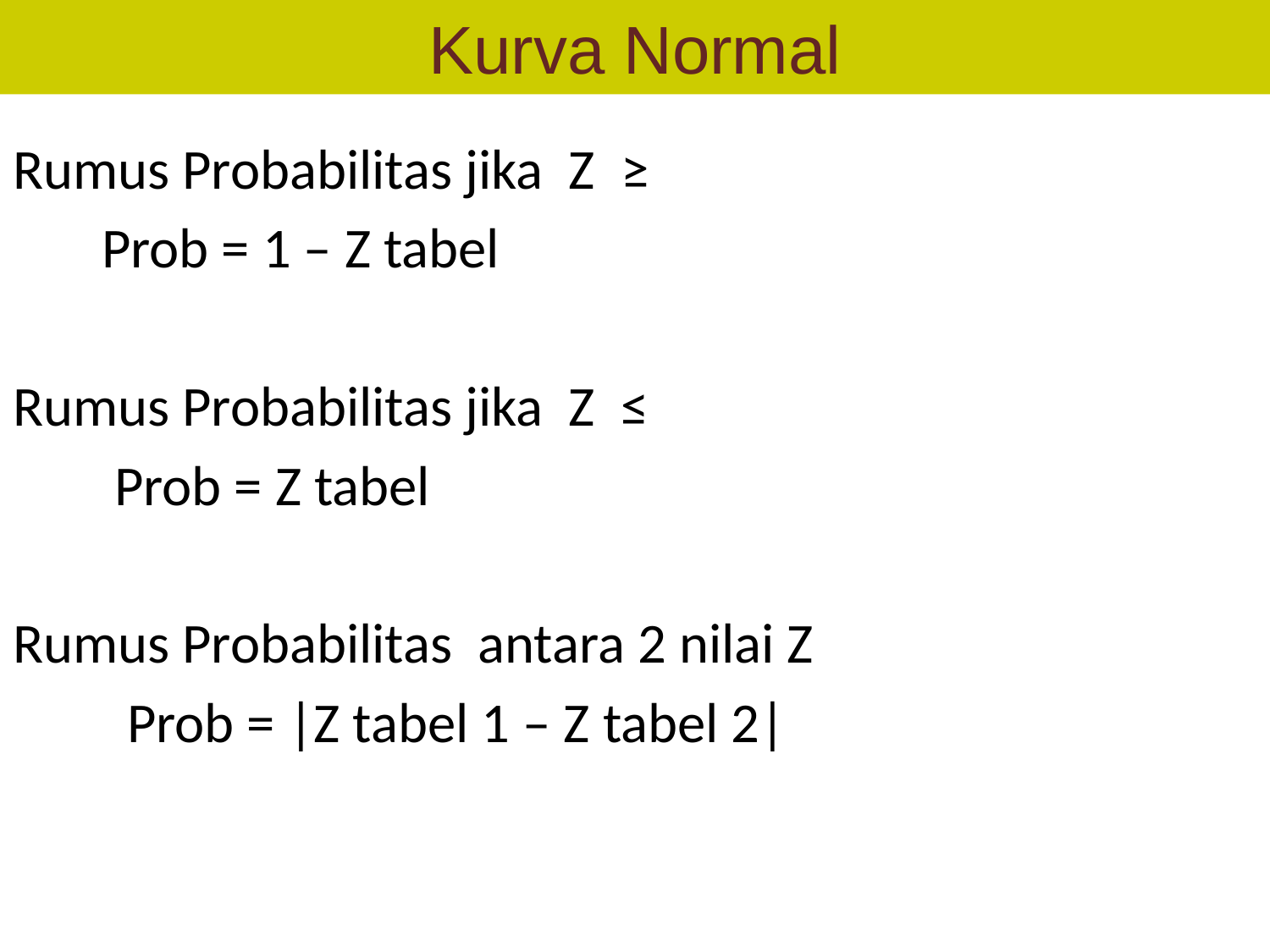

# Kurva Normal

Rumus Probabilitas jika  Z  ≥
       Prob = 1 – Z tabel

Rumus Probabilitas jika  Z  ≤
        Prob = Z tabel

Rumus Probabilitas  antara 2 nilai Z
         Prob = |Z tabel 1 – Z tabel 2|